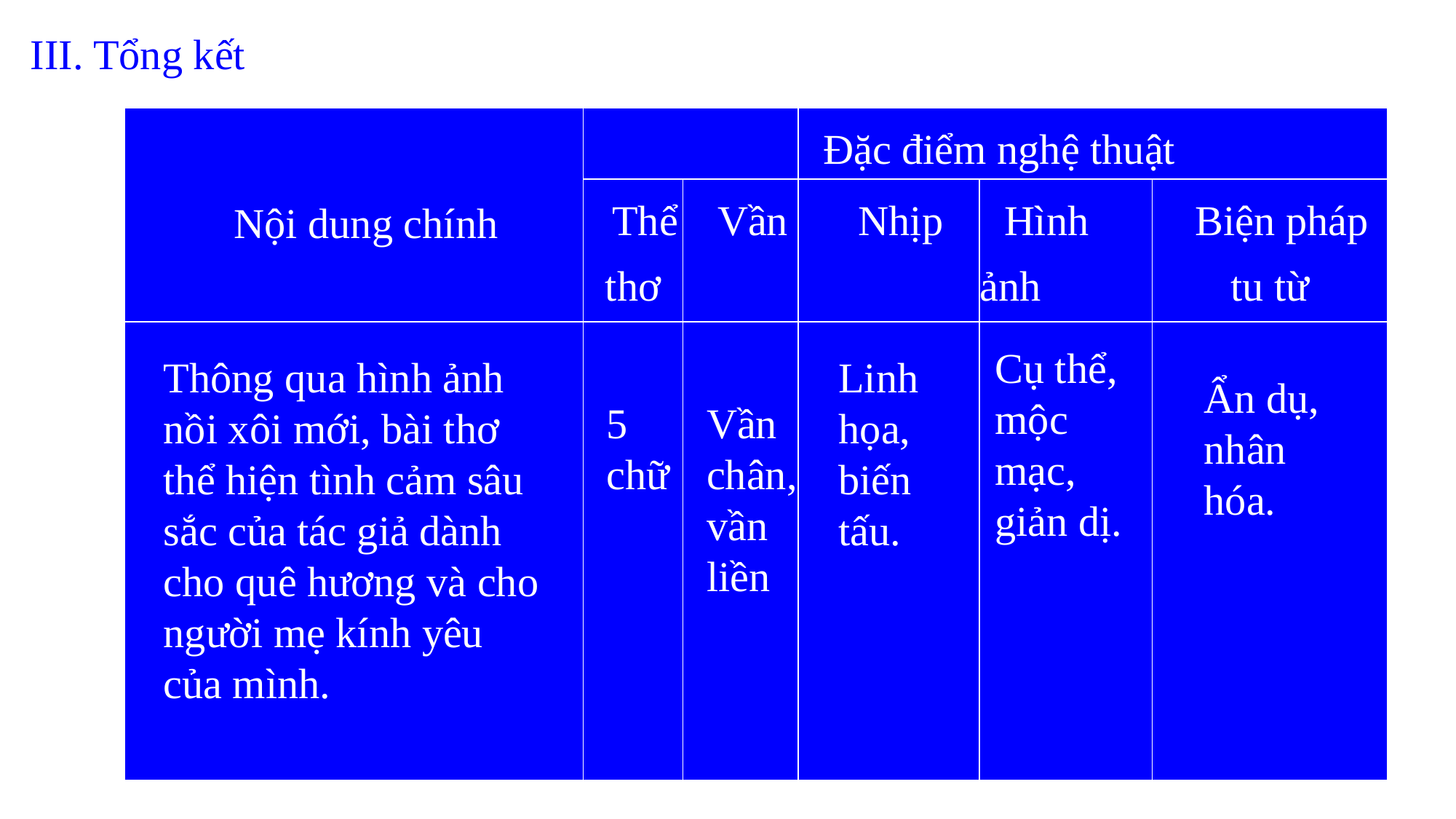

III. Tổng kết
| Nội dung chính |  |  | Đặc điểm nghệ thuật |  |  |
| --- | --- | --- | --- | --- | --- |
|  | Thể thơ | Vần | Nhịp | Hình ảnh | Biện pháp tu từ |
|  |  |  |  |  |  |
Cụ thể, mộc mạc, giản dị.
Thông qua hình ảnh nồi xôi mới, bài thơ thể hiện tình cảm sâu sắc của tác giả dành cho quê hương và cho người mẹ kính yêu của mình.
Linh họa, biến tấu.
Ẩn dụ, nhân hóa.
5 chữ
Vần chân, vần liền